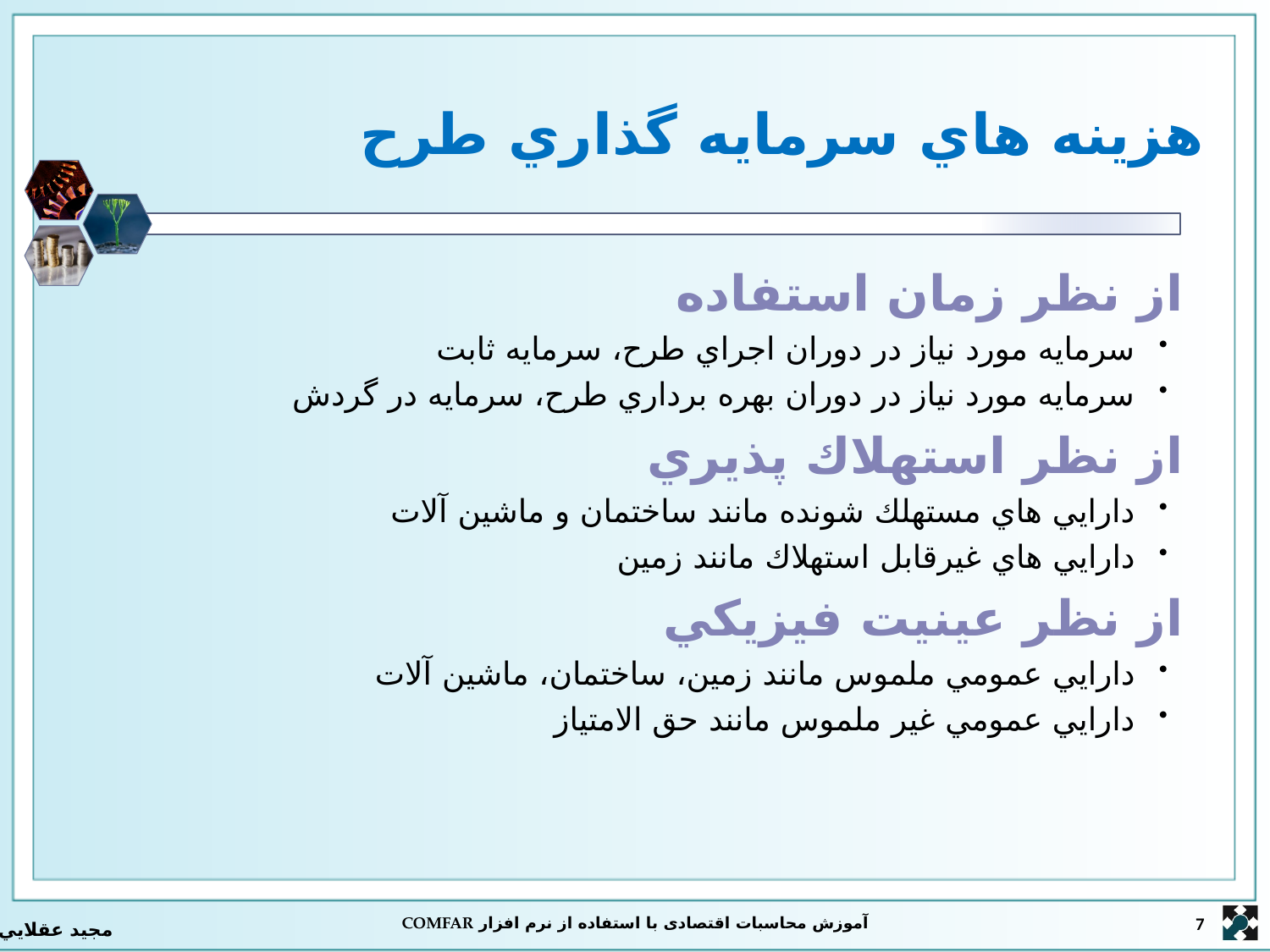

# هزينه هاي سرمايه گذاري طرح
از نظر زمان استفاده
سرمايه مورد نياز در دوران اجراي طرح، سرمايه ثابت
سرمايه مورد نياز در دوران بهره برداري طرح، سرمايه در گردش
از نظر استهلاك پذيري
دارايي هاي مستهلك شونده مانند ساختمان و ماشين آلات
دارايي هاي غيرقابل استهلاك مانند زمين
از نظر عينيت فيزيكي
دارايي عمومي ملموس مانند زمين، ساختمان، ماشين آلات
دارايي عمومي غير ملموس مانند حق الامتياز
آموزش محاسبات اقتصادی با استفاده از نرم افزار COMFAR
7